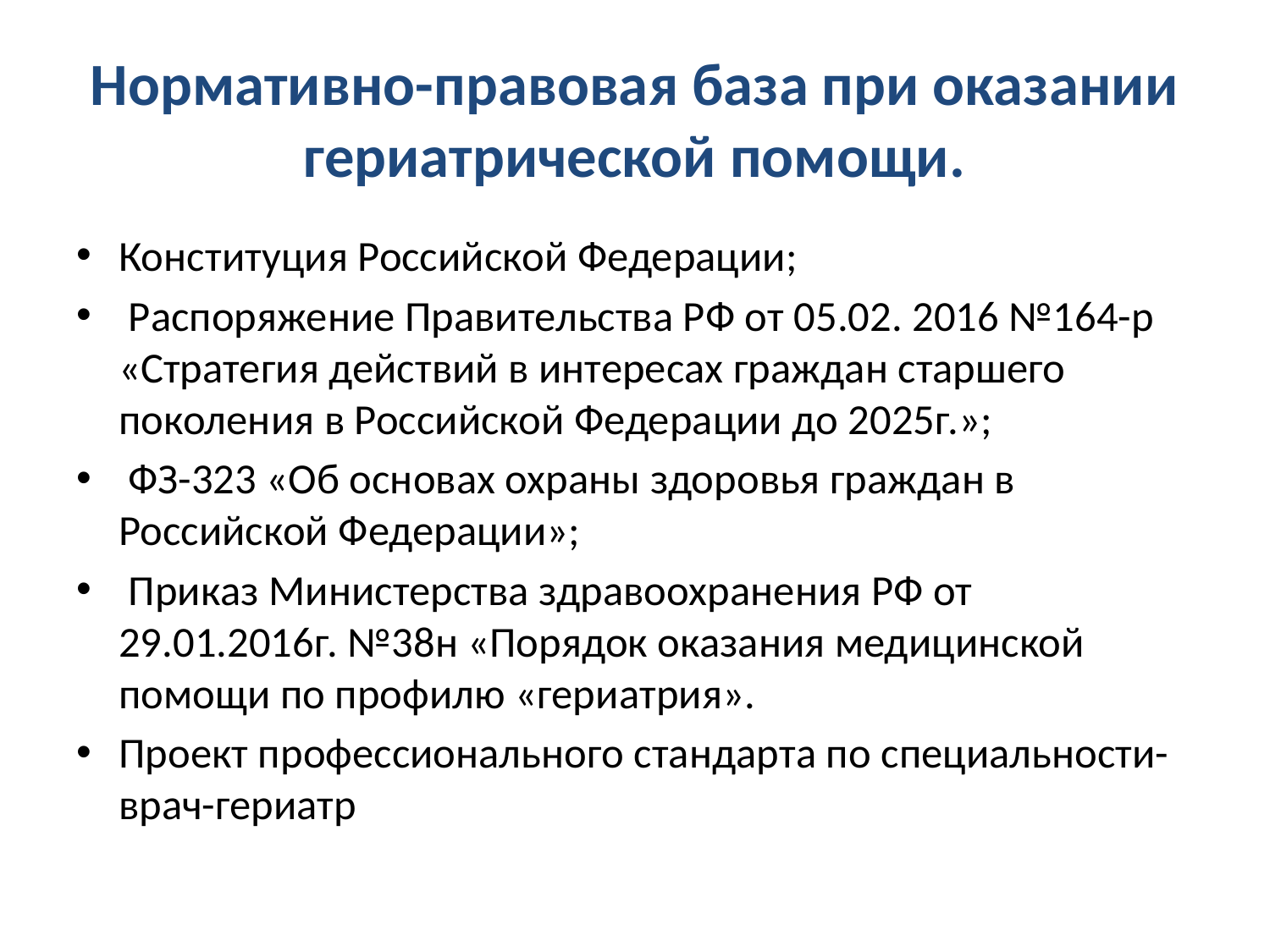

# Нормативно-правовая база при оказании гериатрической помощи.
Конституция Российской Федерации;
 Распоряжение Правительства РФ от 05.02. 2016 №164-р «Стратегия действий в интересах граждан старшего поколения в Российской Федерации до 2025г.»;
 ФЗ-323 «Об основах охраны здоровья граждан в Российской Федерации»;
 Приказ Министерства здравоохранения РФ от 29.01.2016г. №38н «Порядок оказания медицинской помощи по профилю «гериатрия».
Проект профессионального стандарта по специальности-врач-гериатр